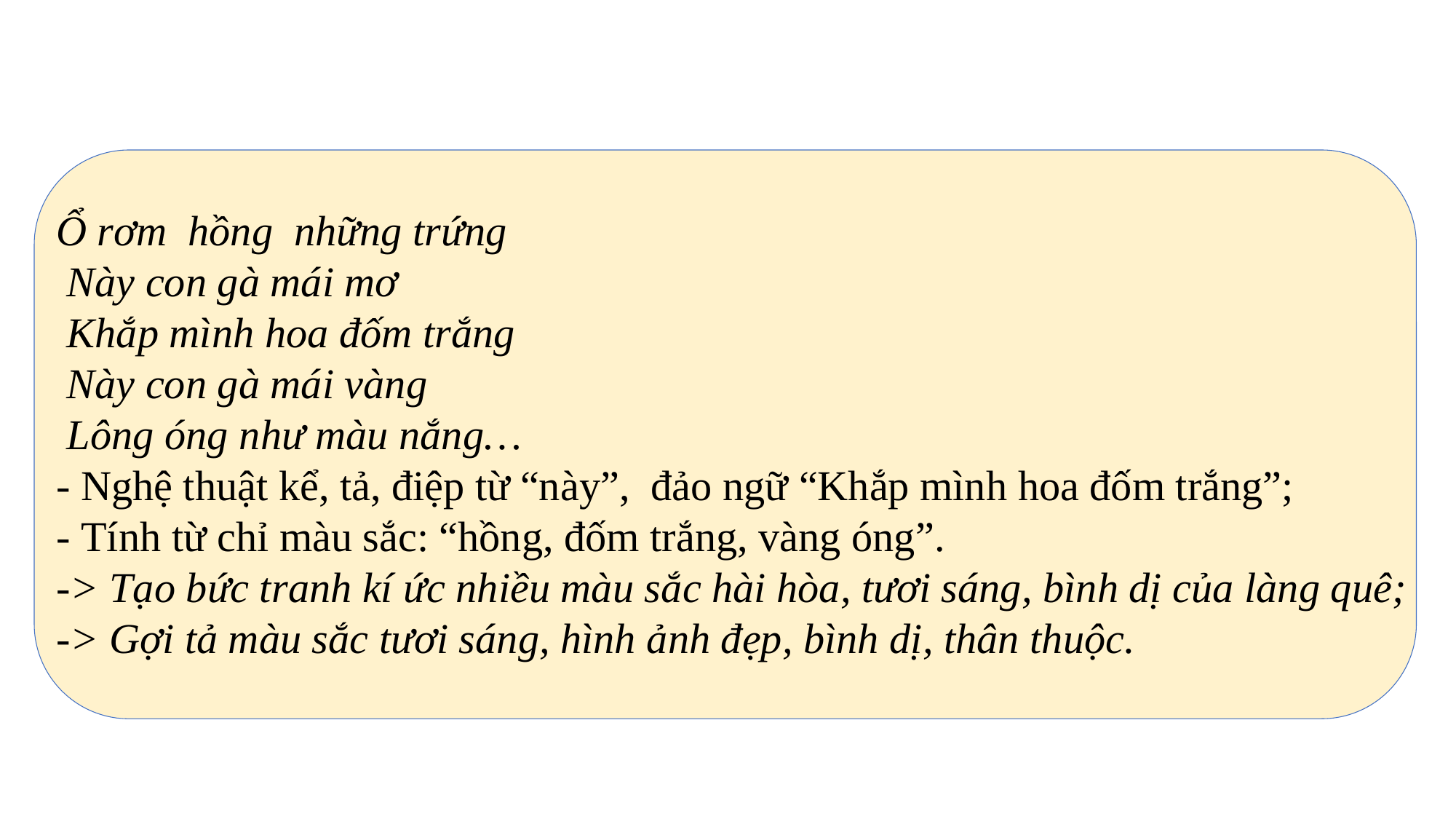

Ổ rơm  hồng  những trứng
 Này con gà mái mơ
 Khắp mình hoa đốm trắng
 Này con gà mái vàng
 Lông óng như màu nắng…
- Nghệ thuật kể, tả, điệp từ “này”,  đảo ngữ “Khắp mình hoa đốm trắng”;
- Tính từ chỉ màu sắc: “hồng, đốm trắng, vàng óng”.
-> Tạo bức tranh kí ức nhiều màu sắc hài hòa, tươi sáng, bình dị của làng quê;
-> Gợi tả màu sắc tươi sáng, hình ảnh đẹp, bình dị, thân thuộc.